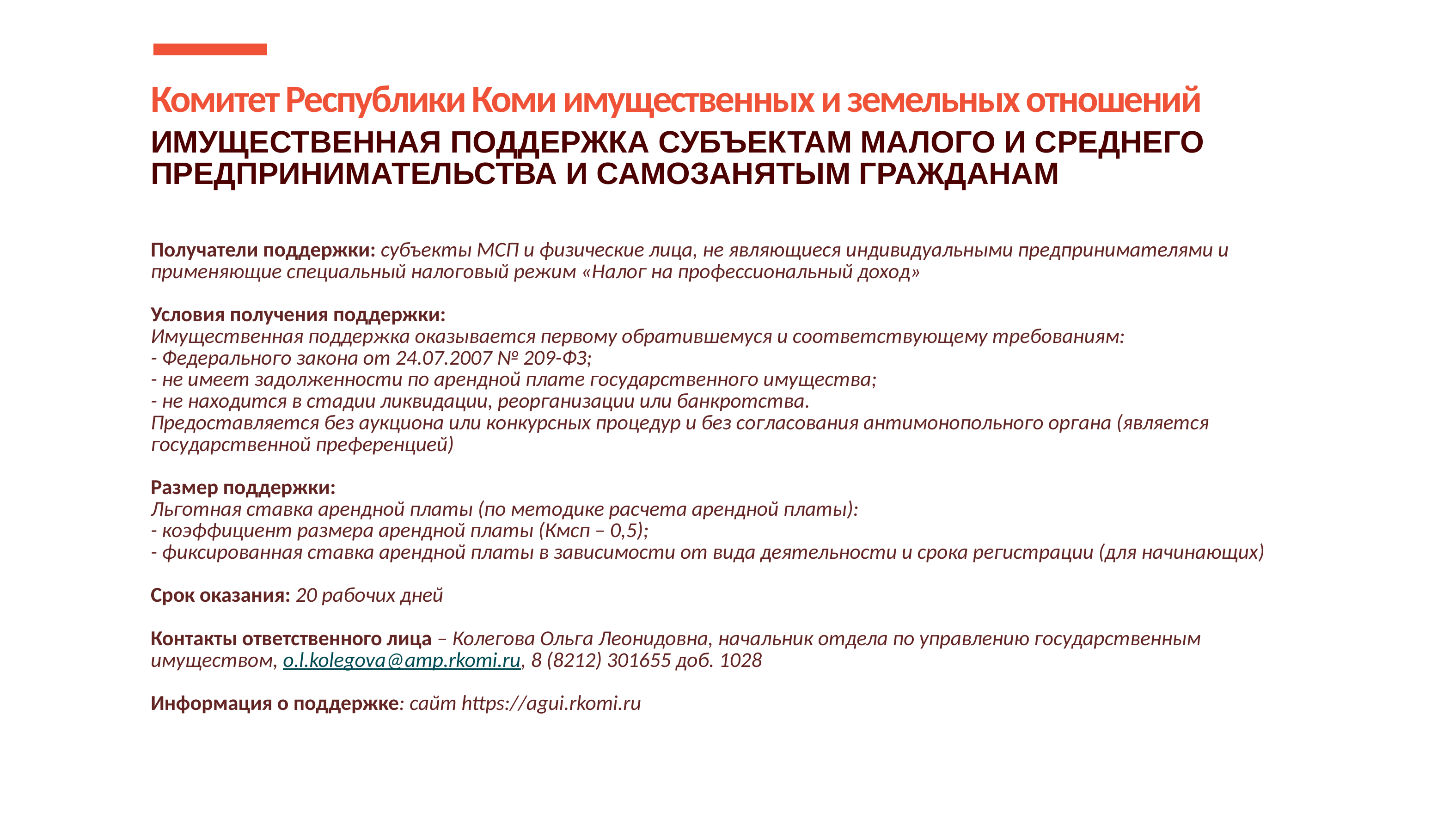

Комитет Республики Коми имущественных и земельных отношений
# ИМУЩЕСТВЕННАЯ ПОДДЕРЖКА СУБЪЕКТАМ МАЛОГО И СРЕДНЕГО ПРЕДПРИНИМАТЕЛЬСТВА И САМОЗАНЯТЫМ ГРАЖДАНАМ Получатели поддержки: субъекты МСП и физические лица, не являющиеся индивидуальными предпринимателями и  применяющие специальный налоговый режим «Налог на профессиональный доход» Условия получения поддержки: Имущественная поддержка оказывается первому обратившемуся и соответствующему требованиям: - Федерального закона от 24.07.2007 № 209-ФЗ; - не имеет задолженности по арендной плате государственного имущества; - не находится в стадии ликвидации, реорганизации или банкротства. Предоставляется без аукциона или конкурсных процедур и без согласования антимонопольного органа (является государственной преференцией) Размер поддержки: Льготная ставка арендной платы (по методике расчета арендной платы): - коэффициент размера арендной платы (Кмсп – 0,5); - фиксированная ставка арендной платы в зависимости от вида деятельности и срока регистрации (для начинающих) Срок оказания: 20 рабочих дней Контакты ответственного лица – Колегова Ольга Леонидовна, начальник отдела по управлению государственным имуществом, o.l.kolegova@amp.rkomi.ru, 8 (8212) 301655 доб. 1028 Информация о поддержке: сайт https://agui.rkomi.ru